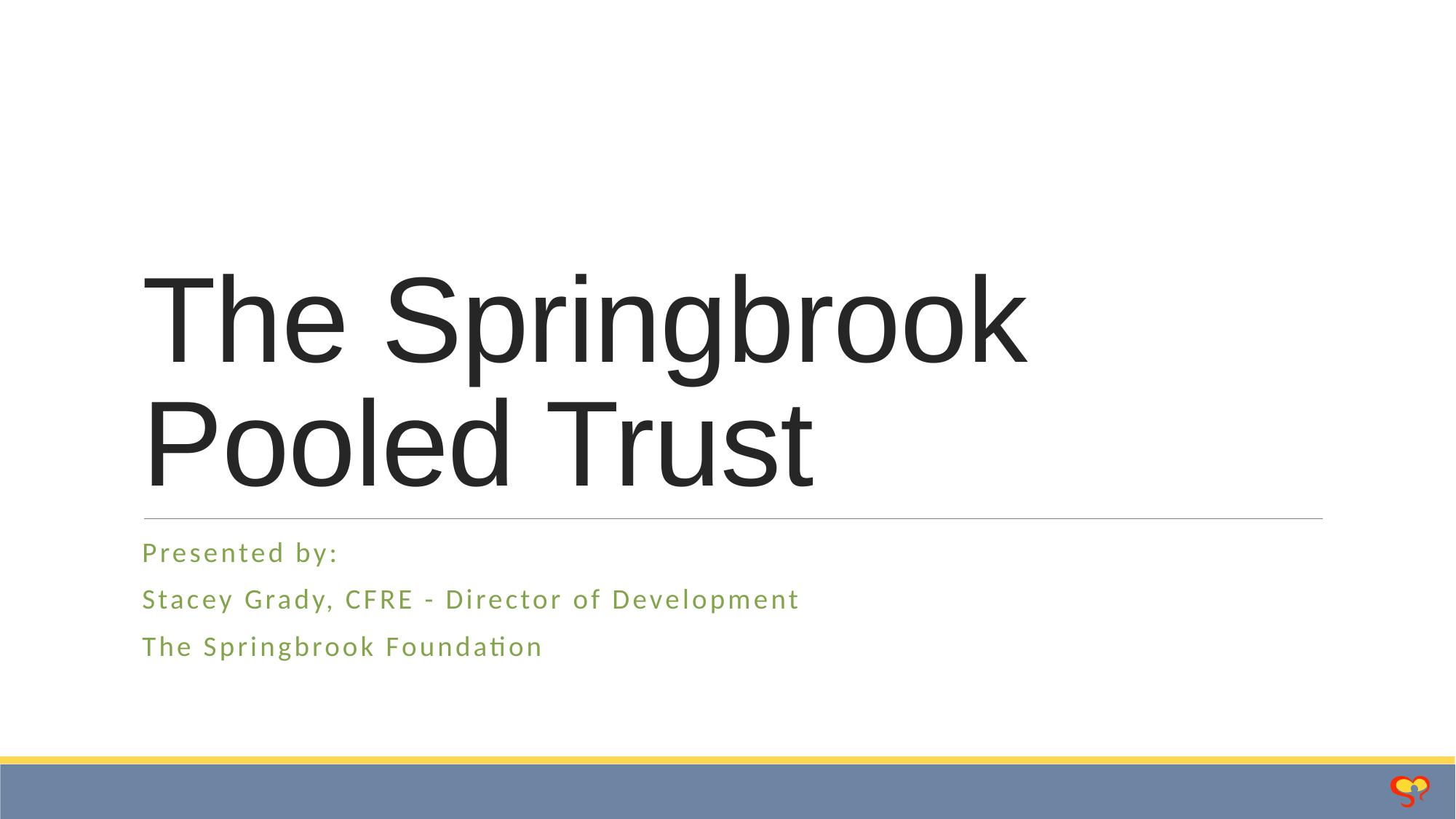

# The Springbrook Pooled Trust
Presented by:
Stacey Grady, CFRE - Director of Development
The Springbrook Foundation